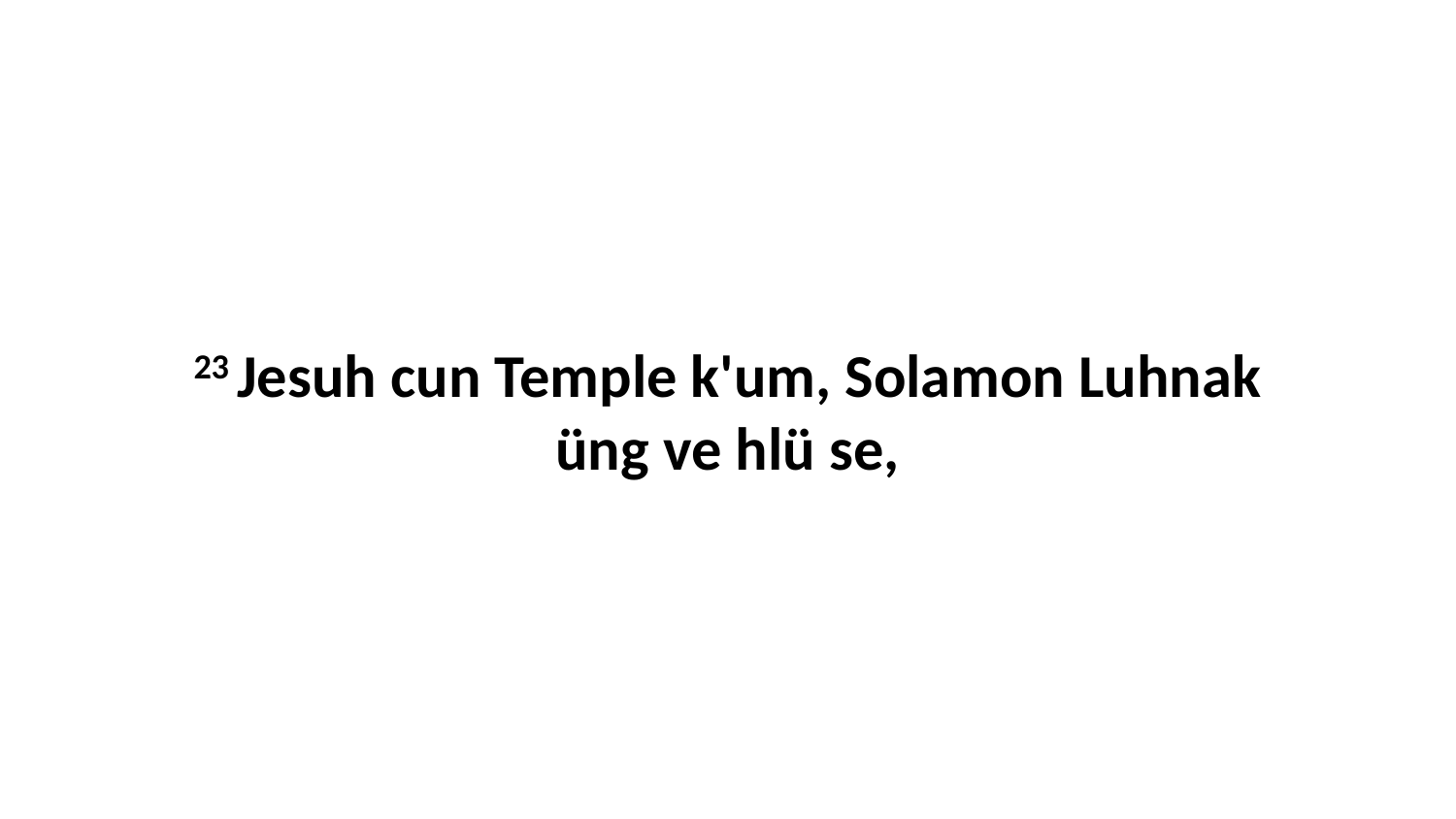

23 Jesuh cun Temple k'um, Solamon Luhnak üng ve hlü se,